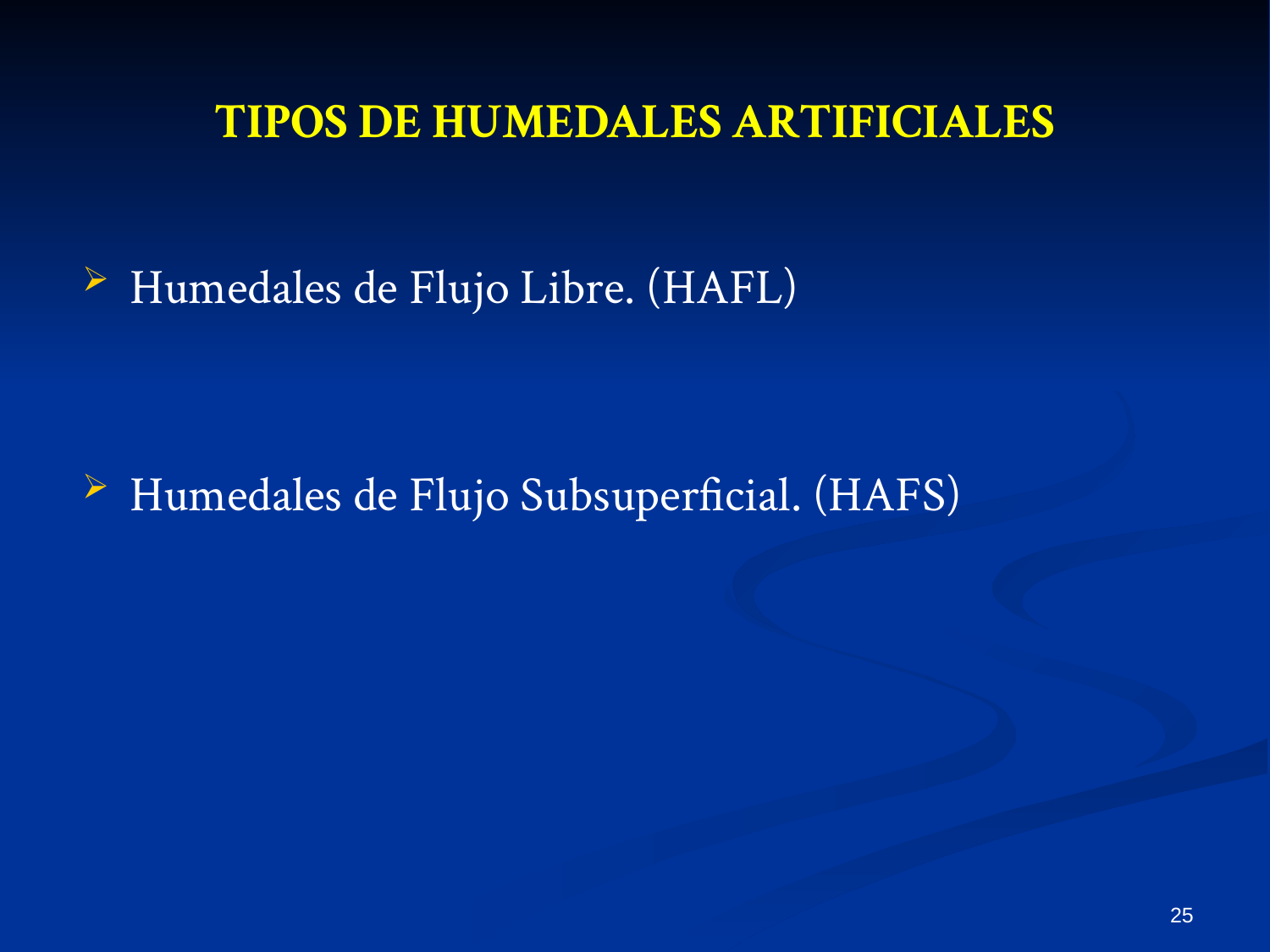

TIPOS DE HUMEDALES ARTIFICIALES

Humedales de Flujo Libre. (HAFL)

Humedales de Flujo Subsuperficial. (HAFS)

25